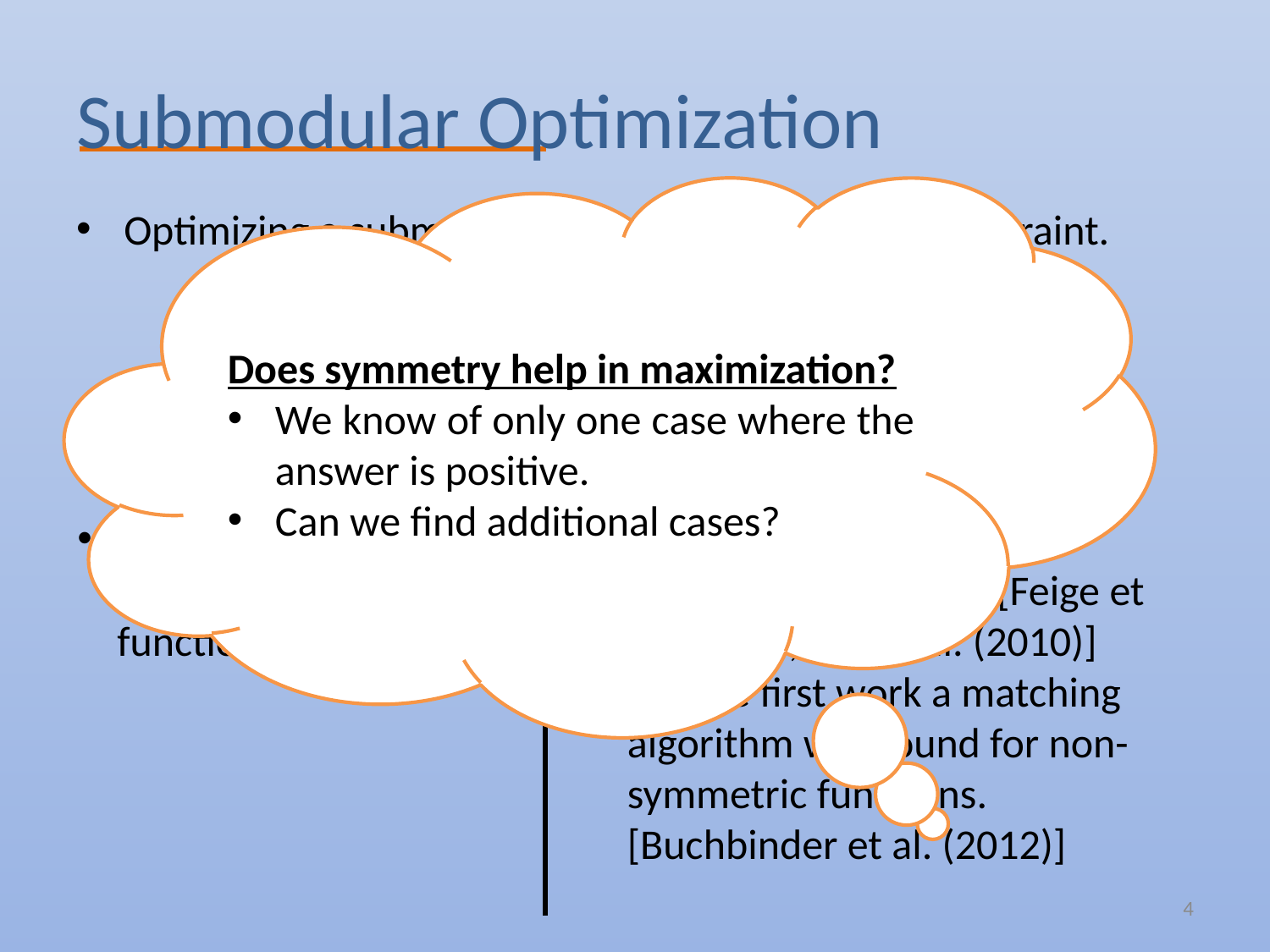

# Submodular Optimization
Does symmetry help in maximization?
We know of only one case where the answer is positive.
Can we find additional cases?
Optimizing a submodular function subject to a constraint.

Submodular Minimization
Submodular Maximization
Many improved results when the function is symmetric.
Only two works refer to symmetric functions. [Feige et al. (2011), Lee et al. (2010)]
For the first work a matching algorithm was found for non-symmetric functions. [Buchbinder et al. (2012)]
4